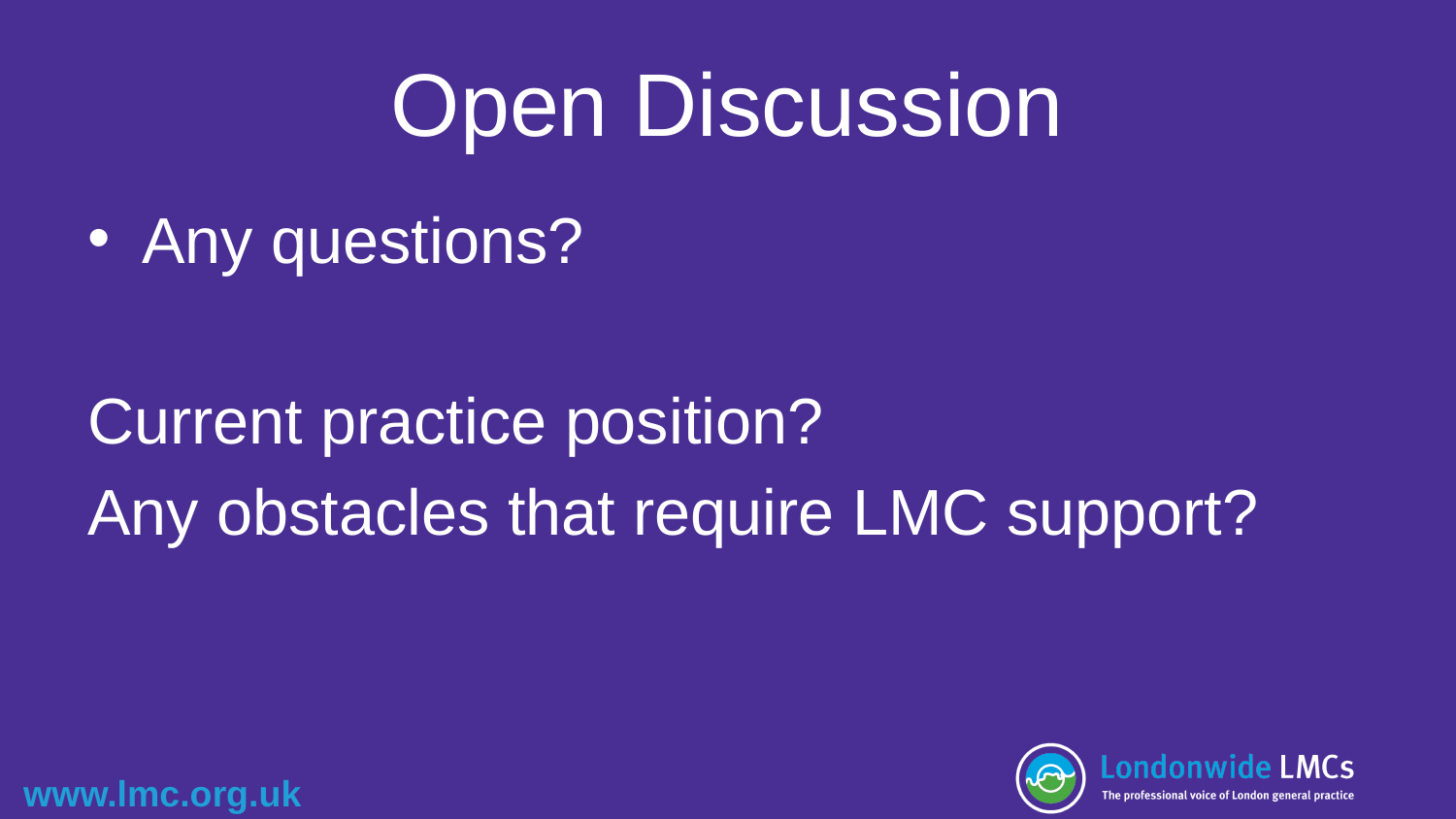

# Open Discussion
Any questions?

Current practice position?
Any obstacles that require LMC support?